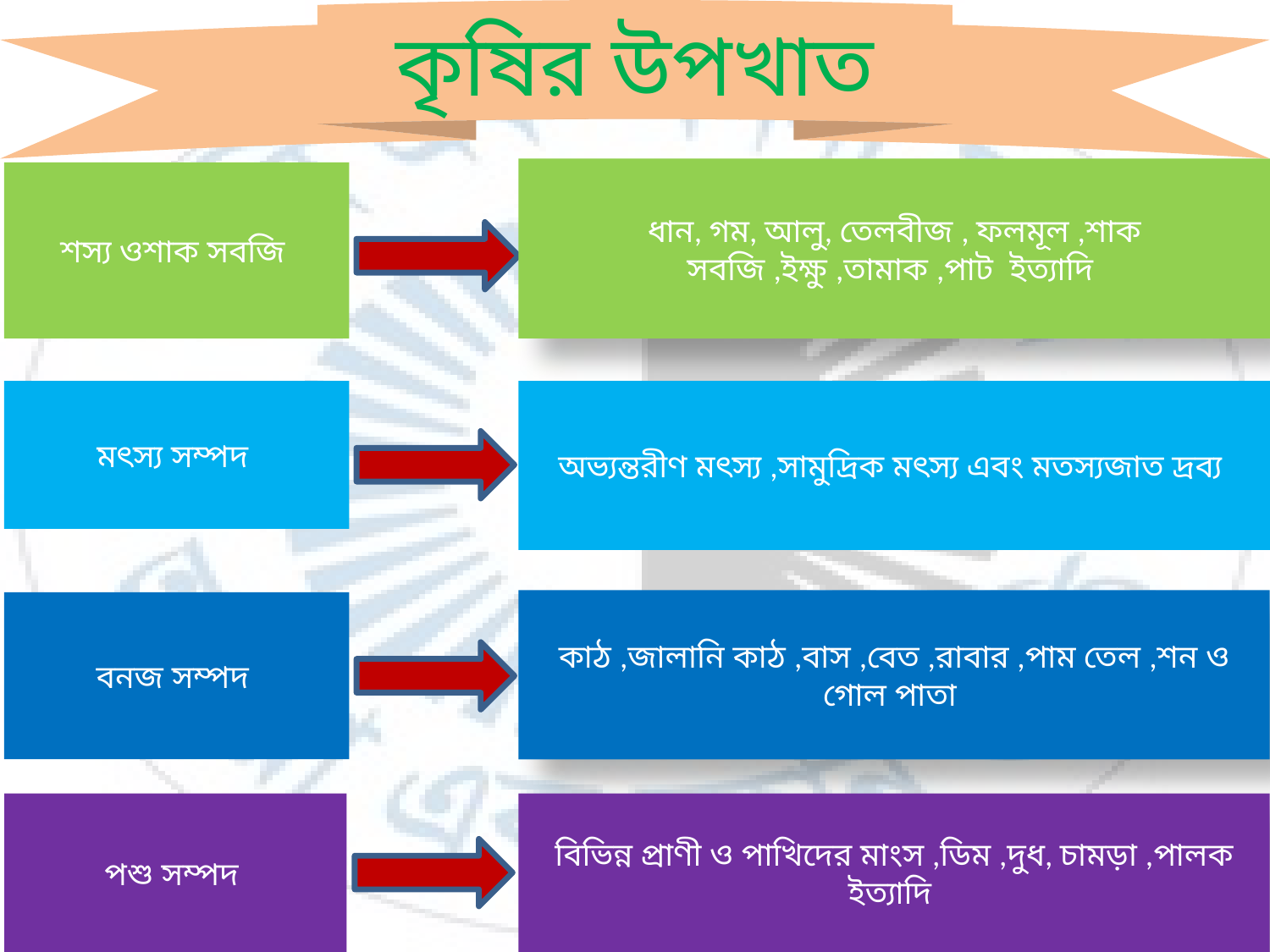

কৃষির উপখাত
ধান, গম, আলু, তেলবীজ , ফলমূল ,শাক সবজি ,ইক্ষু ,তামাক ,পাট  ইত্যাদি
শস্য ওশাক সবজি

মৎস্য সম্পদ
অভ্যন্তরীণ মৎস্য ,সামুদ্রিক মৎস্য এবং মতস্যজাত দ্রব্য

কাঠ ,জালানি কাঠ ,বাস ,বেত ,রাবার ,পাম তেল ,শন ও গোল পাতা
বনজ সম্পদ

পশু সম্পদ
বিভিন্ন প্রাণী ও পাখিদের মাংস ,ডিম ,দুধ, চামড়া ,পালক ইত্যাদি